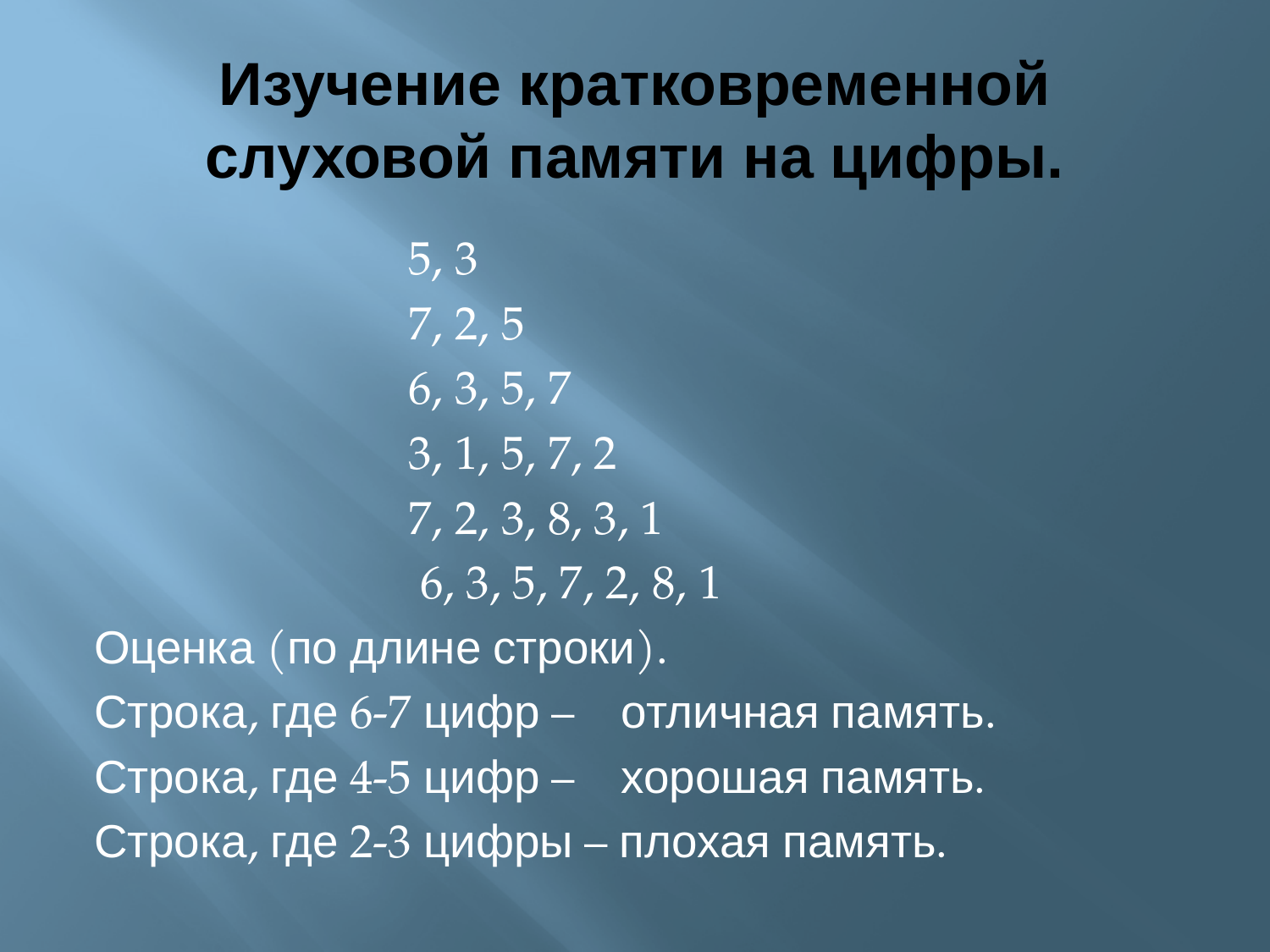

# Изучение кратковременной слуховой памяти на цифры.
                           5, 3
                           7, 2, 5
                           6, 3, 5, 7
                           3, 1, 5, 7, 2
                           7, 2, 3, 8, 3, 1
                            6, 3, 5, 7, 2, 8, 1
Оценка (по длине строки).
Строка, где 6-7 цифр –    отличная память.
Строка, где 4-5 цифр –    хорошая память.
Строка, где 2-3 цифры – плохая память.